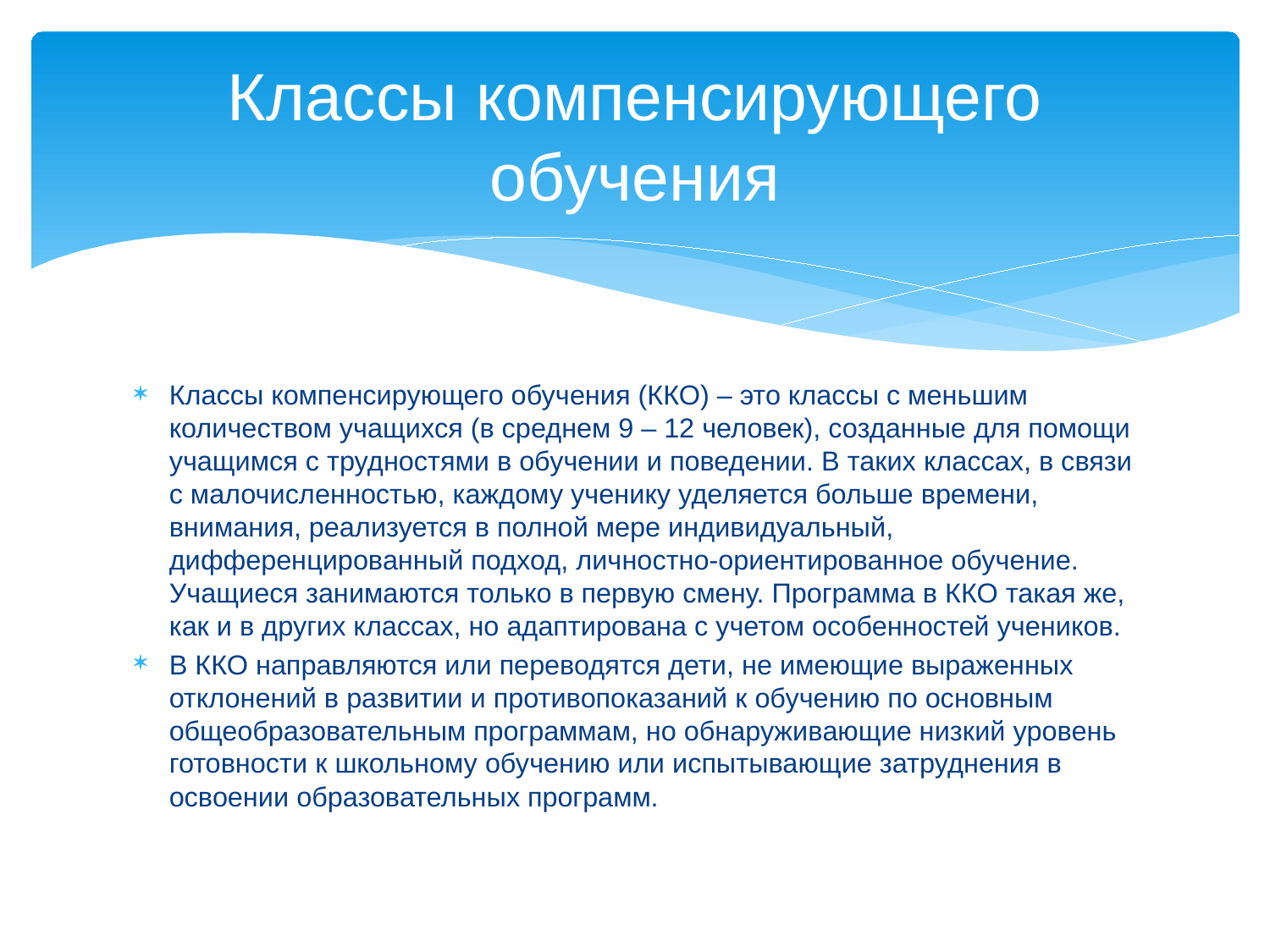

# Классы компенсирующего обучения
Классы компенсирующего обучения (ККО) – это классы с меньшим количеством учащихся (в среднем 9 – 12 человек), созданные для помощи учащимся с трудностями в обучении и поведении. В таких классах, в связи с малочисленностью, каждому ученику уделяется больше времени, внимания, реализуется в полной мере индивидуальный, дифференцированный подход, личностно-ориентированное обучение. Учащиеся занимаются только в первую смену. Программа в ККО такая же, как и в других классах, но адаптирована с учетом особенностей учеников.
В ККО направляются или переводятся дети, не имеющие выраженных отклонений в развитии и противопоказаний к обучению по основным общеобразовательным программам, но обнаруживающие низкий уровень готовности к школьному обучению или испытывающие затруднения в освоении образовательных программ.